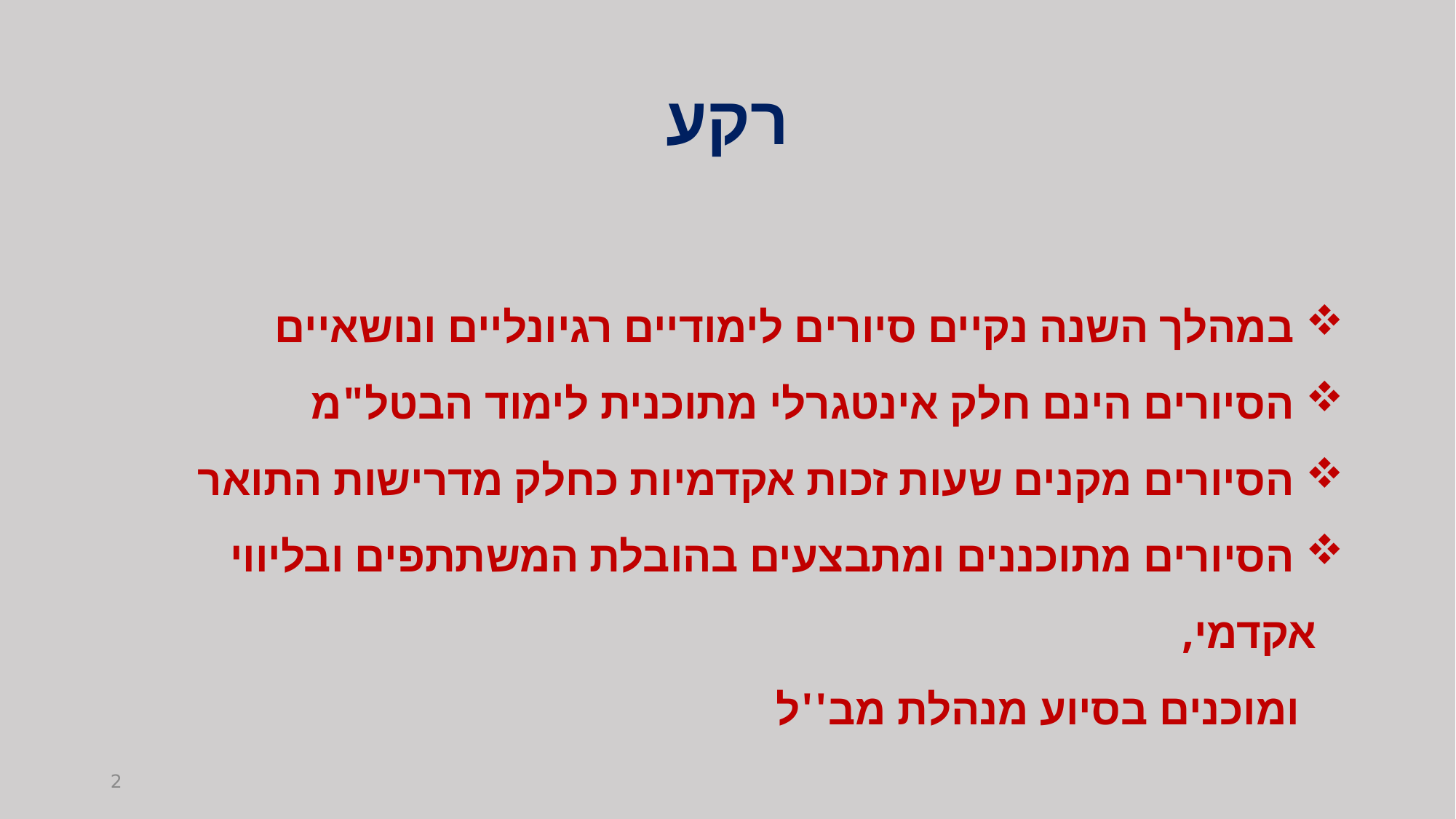

# רקע

 במהלך השנה נקיים סיורים לימודיים רגיונליים ונושאיים
 הסיורים הינם חלק אינטגרלי מתוכנית לימוד הבטל"מ
 הסיורים מקנים שעות זכות אקדמיות כחלק מדרישות התואר
 הסיורים מתוכננים ומתבצעים בהובלת המשתתפים ובליווי אקדמי,
    ומוכנים בסיוע מנהלת מב''ל

2